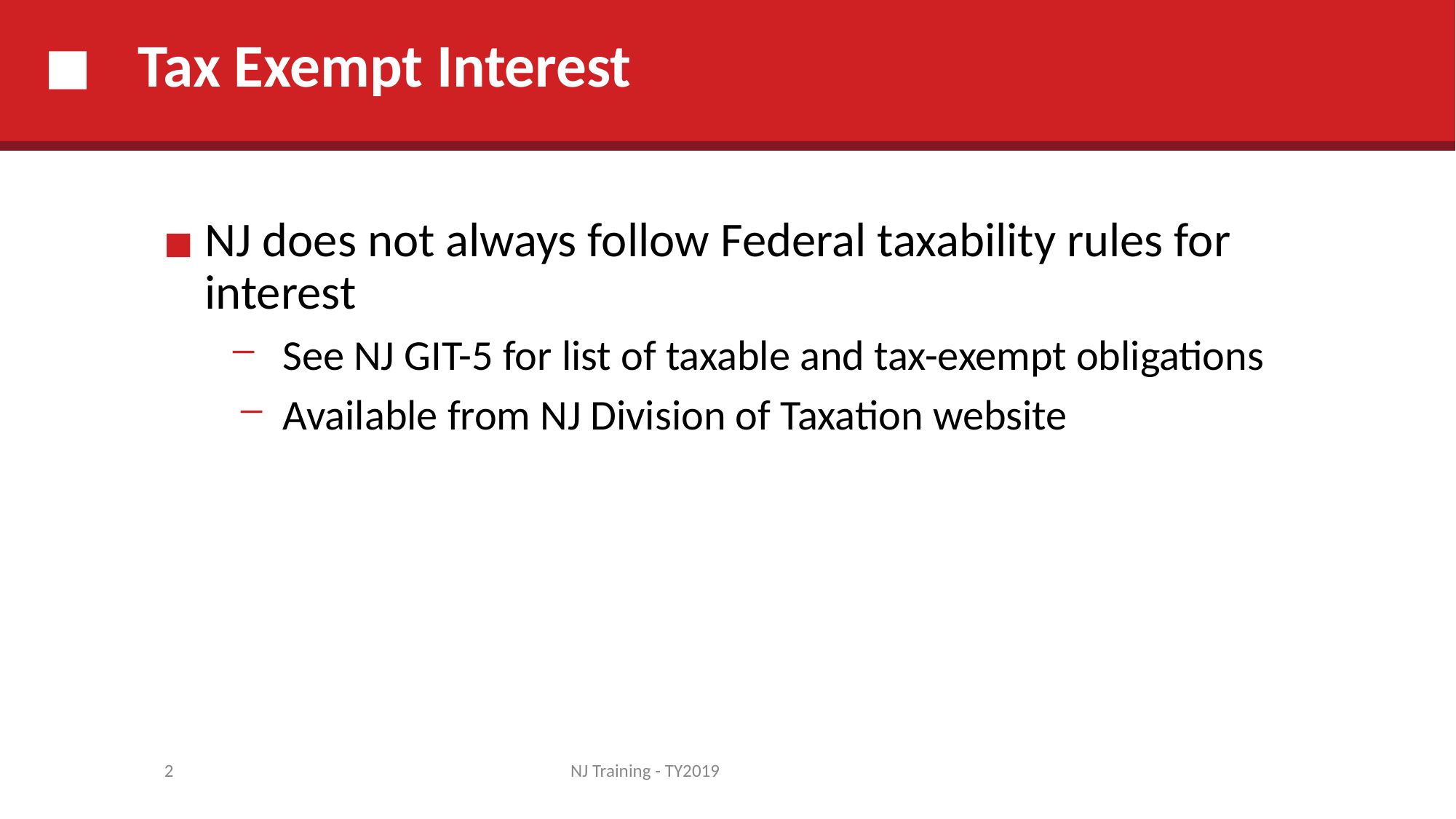

# Tax Exempt Interest
NJ does not always follow Federal taxability rules for       interest
 See NJ GIT-5 for list of taxable and tax-exempt obligations
 Available from NJ Division of Taxation website

2
NJ Training - TY2019